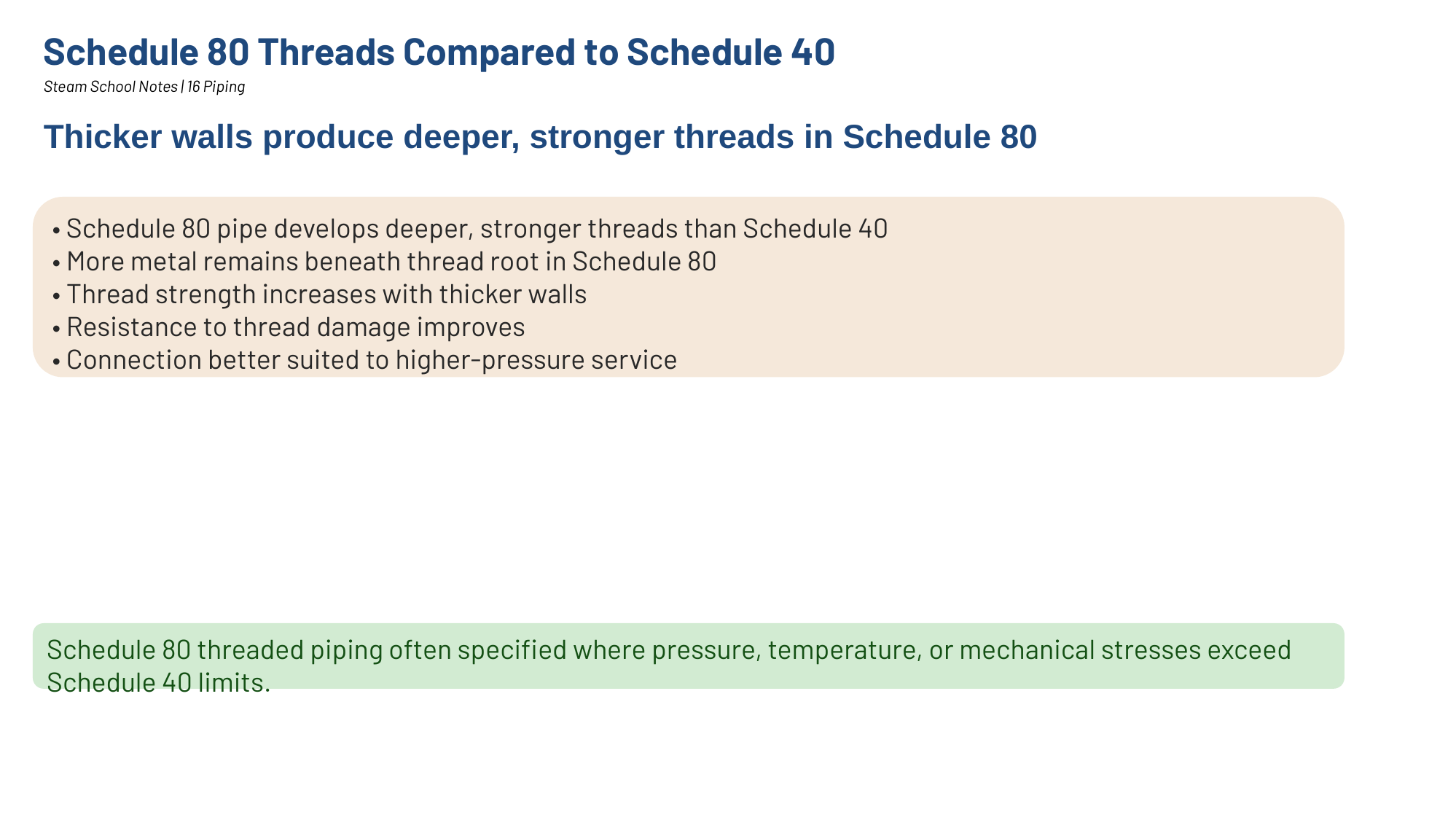

Schedule 80 Threads Compared to Schedule 40
Steam School Notes | 16 Piping
Thicker walls produce deeper, stronger threads in Schedule 80
• Schedule 80 pipe develops deeper, stronger threads than Schedule 40
• More metal remains beneath thread root in Schedule 80
• Thread strength increases with thicker walls
• Resistance to thread damage improves
• Connection better suited to higher-pressure service

Schedule 80 threaded piping often specified where pressure, temperature, or mechanical stresses exceed Schedule 40 limits.